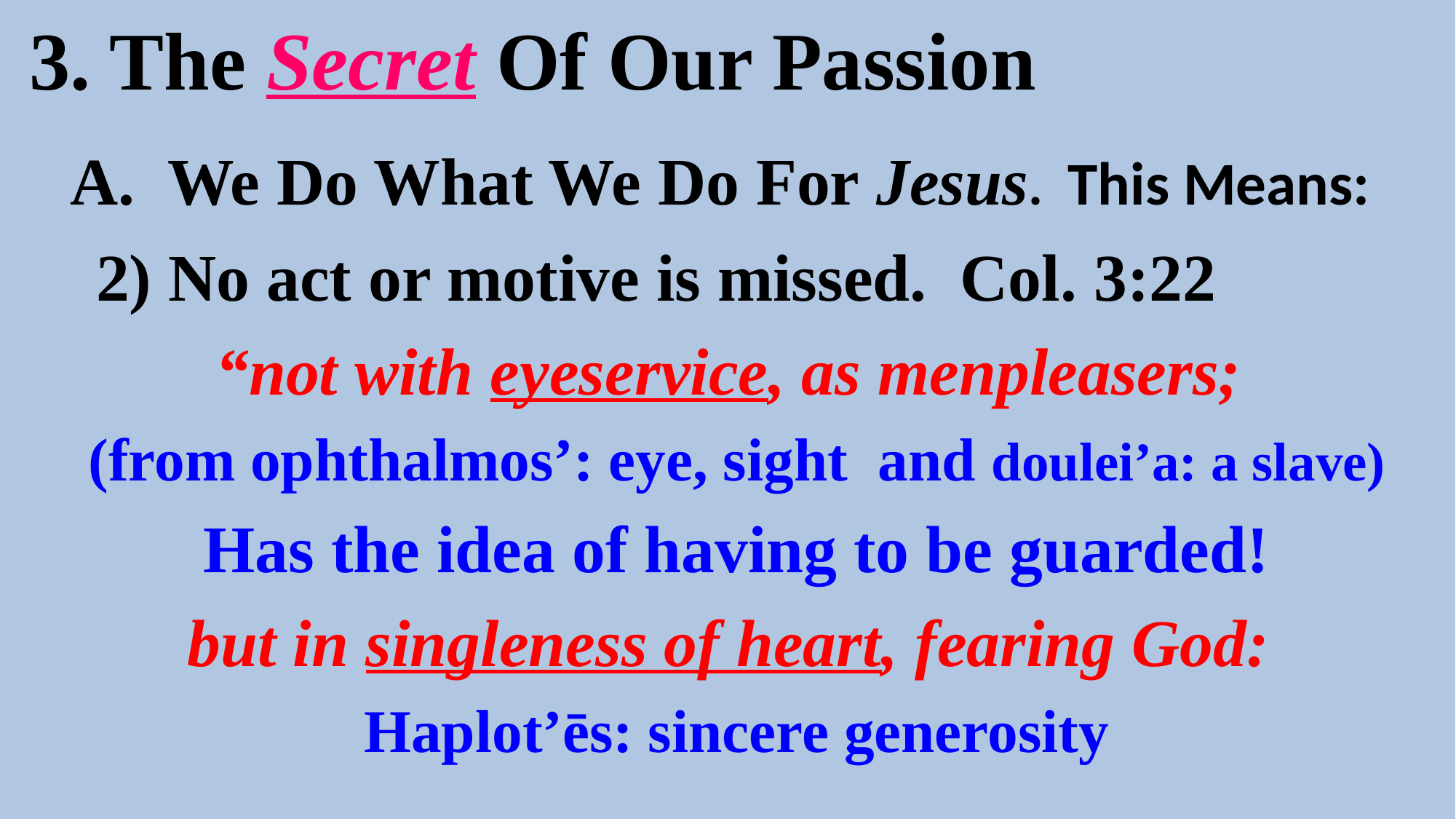

3. The Secret Of Our Passion
  A.  We Do What We Do For Jesus.  This Means:
    2) No act or motive is missed.  Col. 3:22
“not with eyeservice, as menpleasers;
(from ophthalmos’: eye, sight  and doulei’a: a slave)
Has the idea of having to be guarded!
but in singleness of heart, fearing God:
Haplot’ēs: sincere generosity